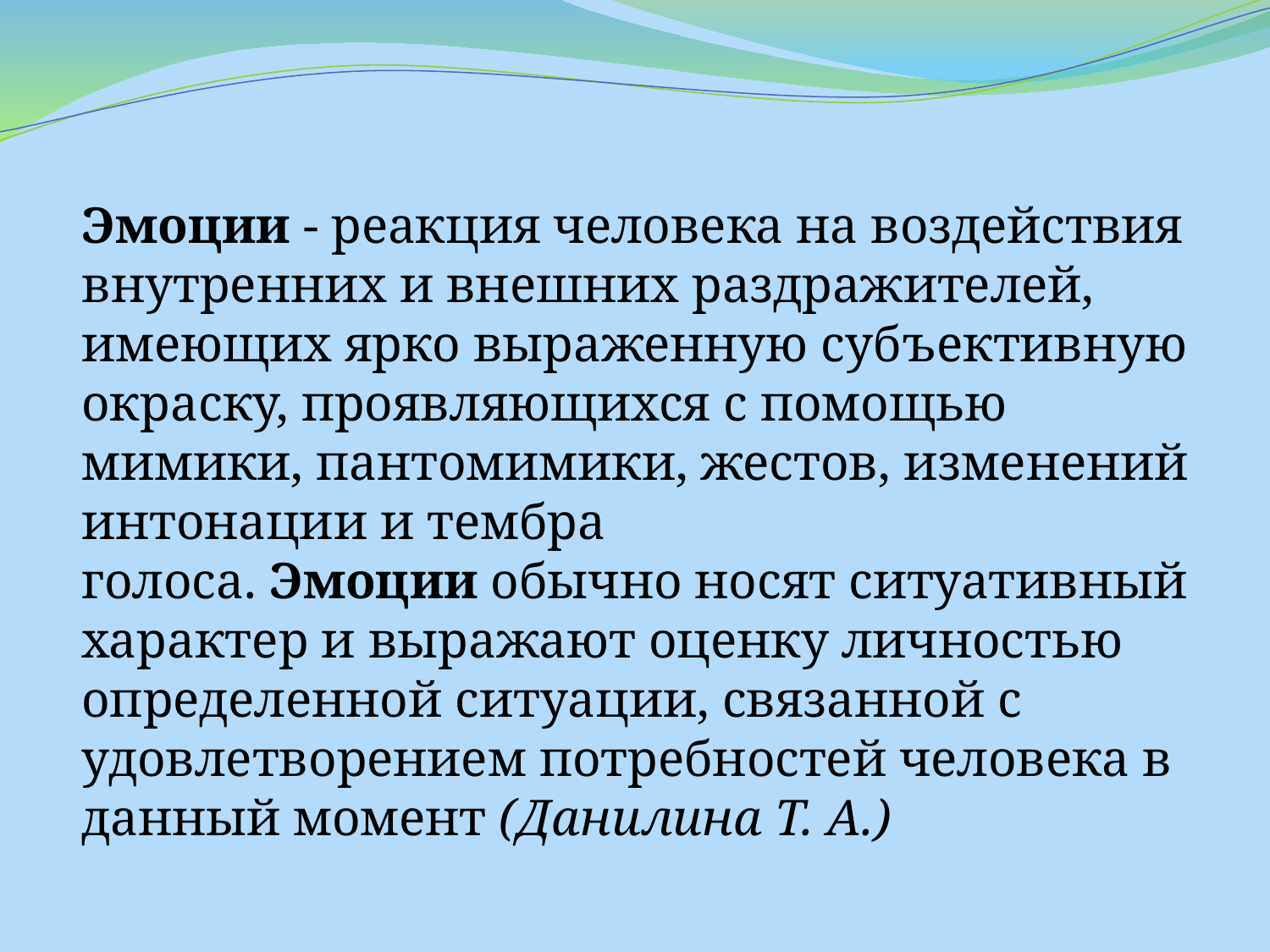

Эмоции - реакция человека на воздействия внутренних и внешних раздражителей, имеющих ярко выраженную субъективную окраску, проявляющихся с помощью мимики, пантомимики, жестов, изменений интонации и тембра голоса. Эмоции обычно носят ситуативный характер и выражают оценку личностью определенной ситуации, связанной с удовлетворением потребностей человека в данный момент (Данилина Т. А.)